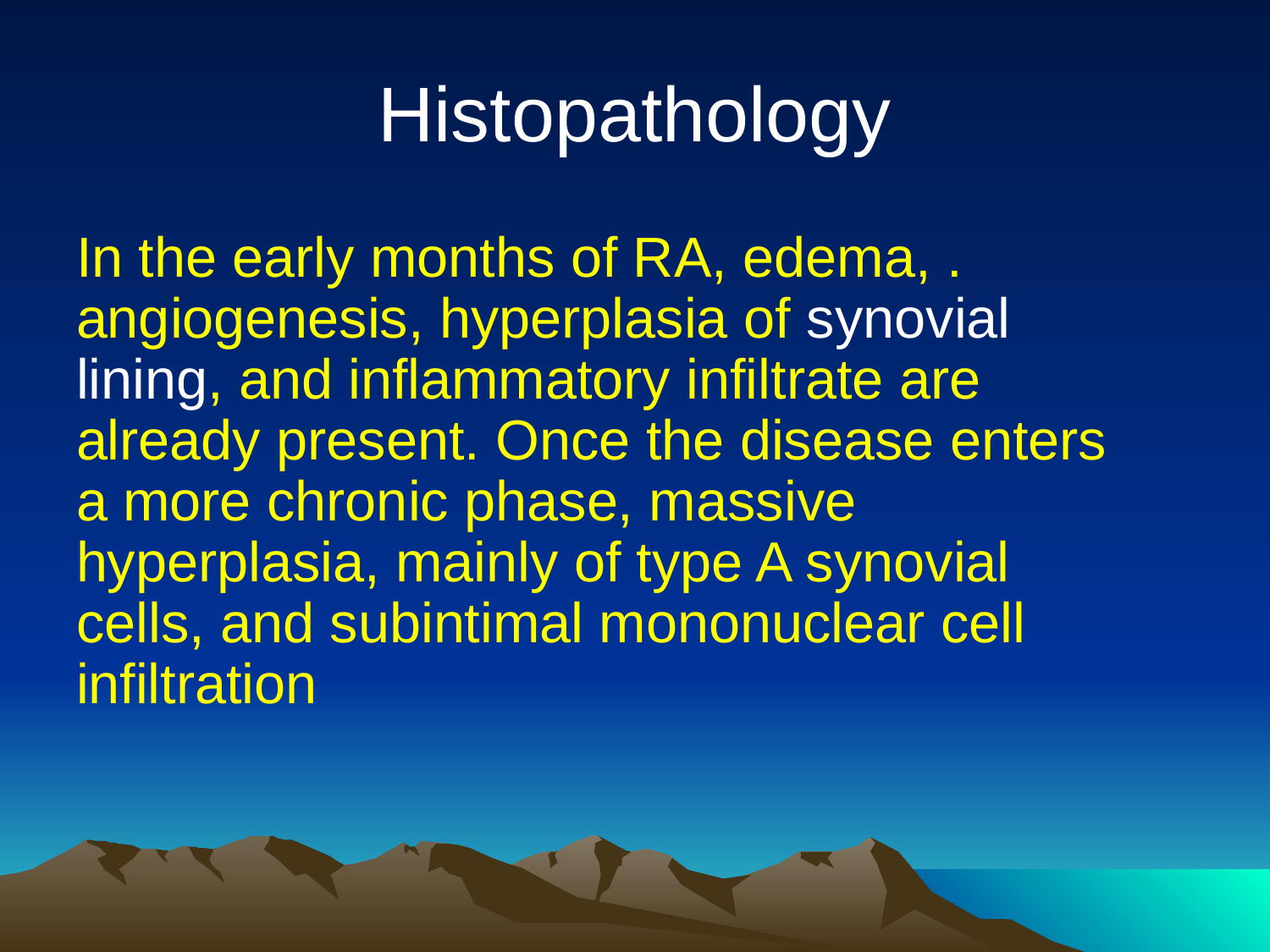

# Histopathology
		. In the early months of RA, edema, angiogenesis, hyperplasia of synovial lining, and inflammatory infiltrate are already present. Once the disease enters a more chronic phase, massive hyperplasia, mainly of type A synovial cells, and subintimal mononuclear cell infiltration